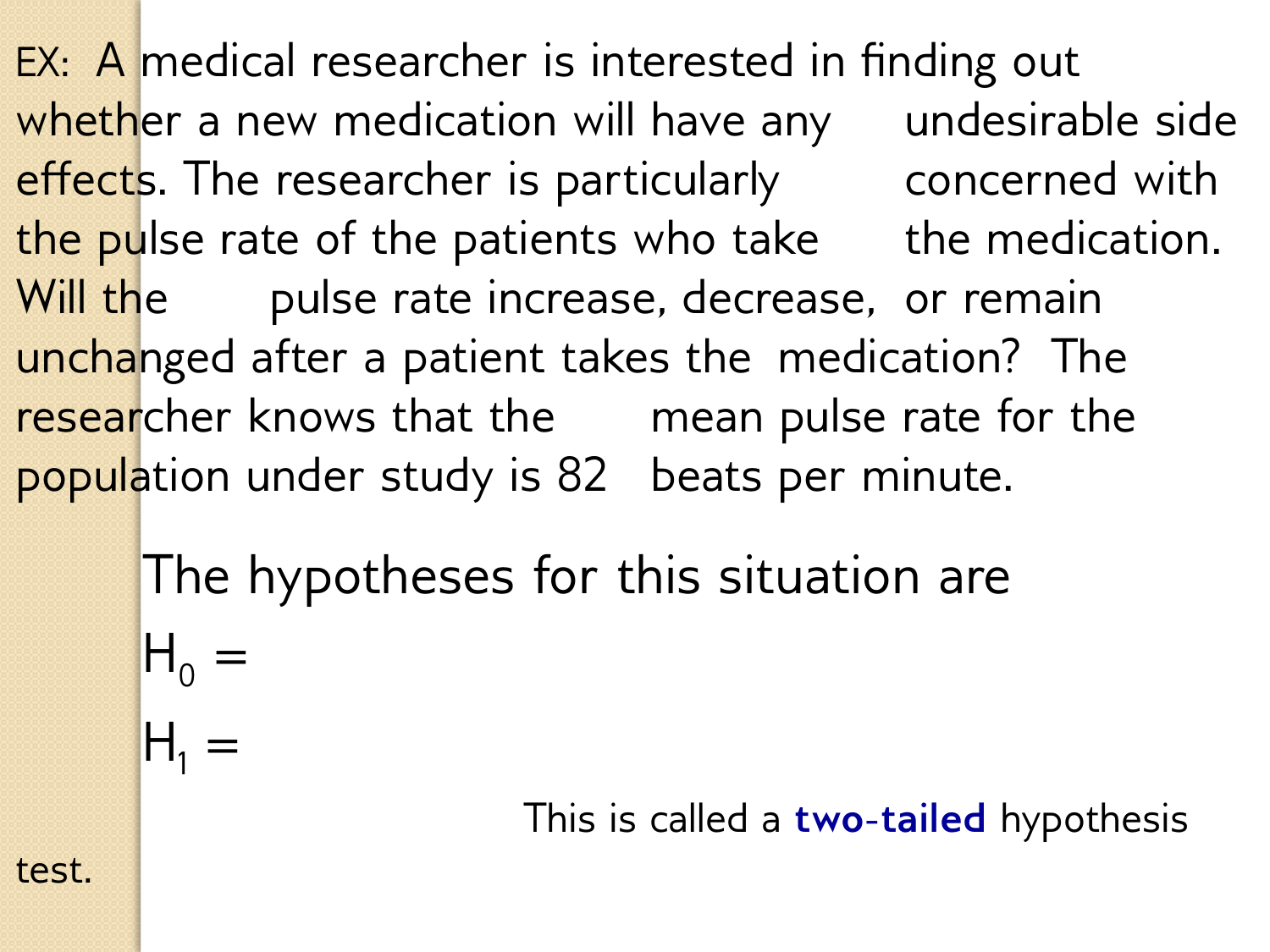

EX:  A medical researcher is interested in finding out 	whether a new medication will have any 	undesirable side effects. The researcher is particularly 	concerned with the pulse rate of the patients who take 	the medication. Will the 	pulse rate increase, decrease, 	or remain unchanged after a patient takes the 	medication?  The researcher knows that the 	mean pulse rate for the population under study is 82 	beats per minute.

	The hypotheses for this situation are
	H0 =
	H1 =
				This is called a two-tailed hypothesis test.